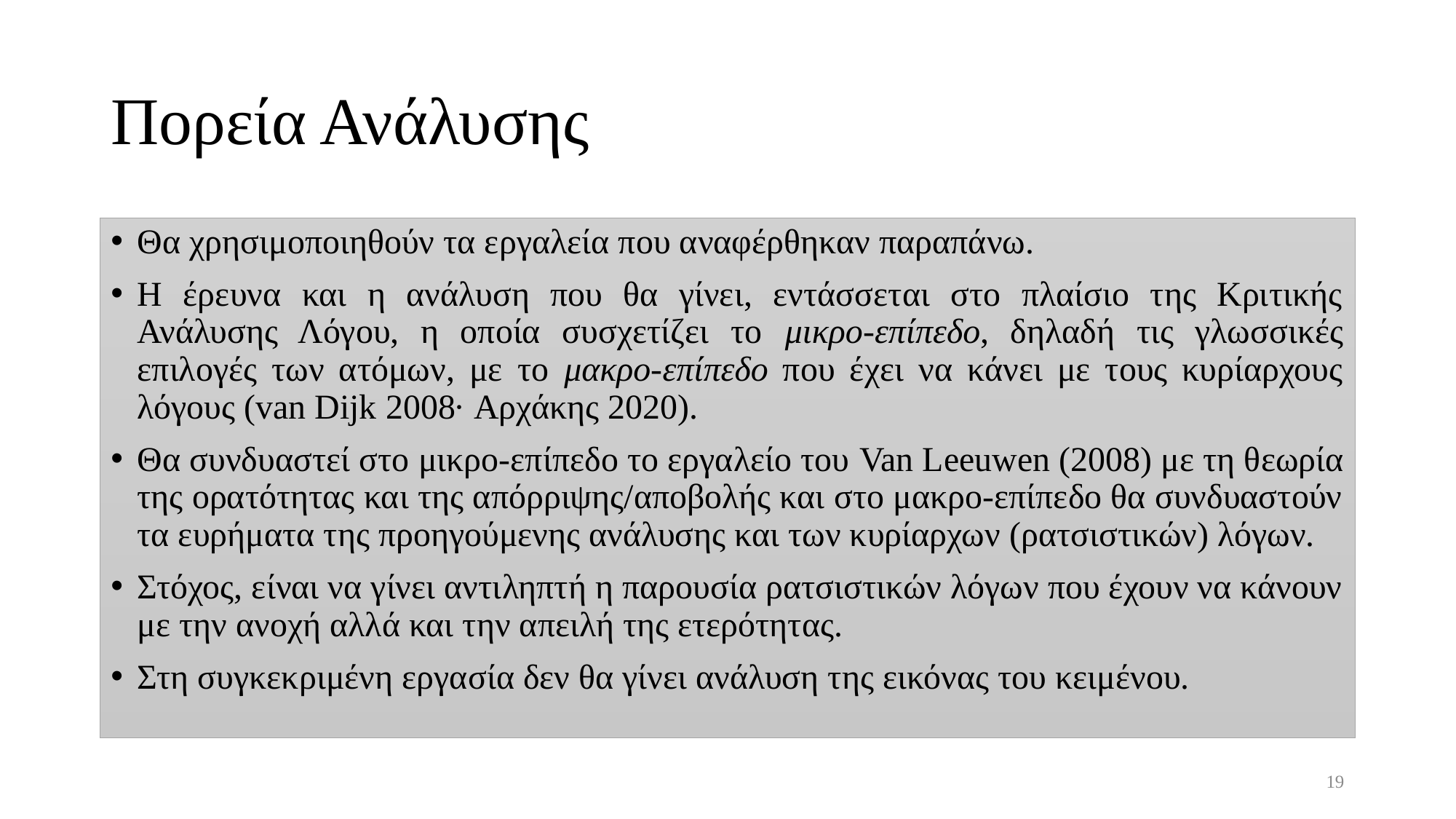

# Πορεία Ανάλυσης
Θα χρησιμοποιηθούν τα εργαλεία που αναφέρθηκαν παραπάνω.
Η έρευνα και η ανάλυση που θα γίνει, εντάσσεται στο πλαίσιο της Κριτικής Ανάλυσης Λόγου, η οποία συσχετίζει το μικρο-επίπεδο, δηλαδή τις γλωσσικές επιλογές των ατόμων, με το μακρο-επίπεδο που έχει να κάνει με τους κυρίαρχους λόγους (van Dijk 2008· Αρχάκης 2020).
Θα συνδυαστεί στο μικρο-επίπεδο το εργαλείο του Van Leeuwen (2008) με τη θεωρία της ορατότητας και της απόρριψης/αποβολής και στο μακρο-επίπεδο θα συνδυαστούν τα ευρήματα της προηγούμενης ανάλυσης και των κυρίαρχων (ρατσιστικών) λόγων.
Στόχος, είναι να γίνει αντιληπτή η παρουσία ρατσιστικών λόγων που έχουν να κάνουν με την ανοχή αλλά και την απειλή της ετερότητας.
Στη συγκεκριμένη εργασία δεν θα γίνει ανάλυση της εικόνας του κειμένου.

19